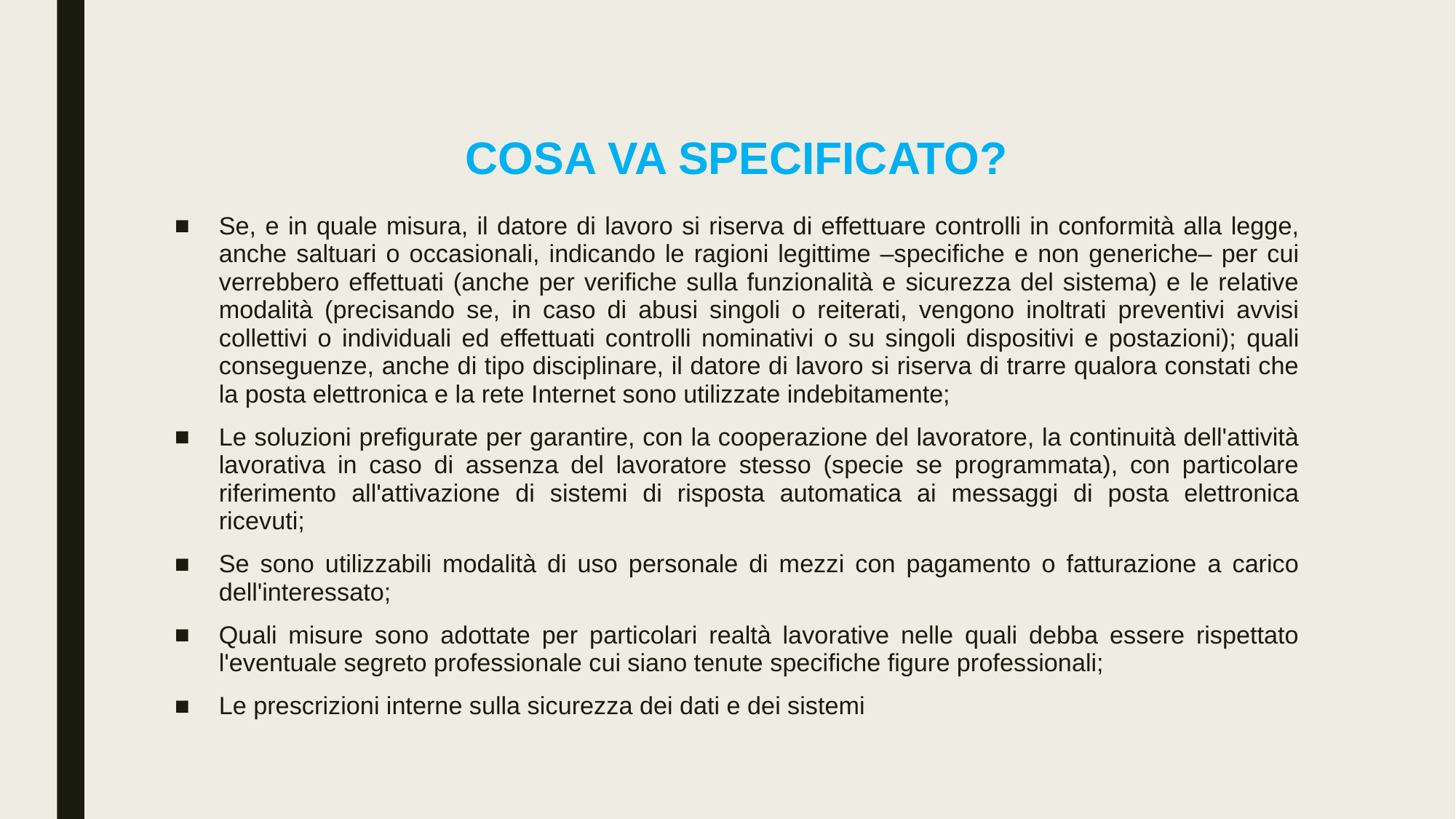

# Cosa va specificato?
Se, e in quale misura, il datore di lavoro si riserva di effettuare controlli in conformità alla legge, anche saltuari o occasionali, indicando le ragioni legittime –specifiche e non generiche– per cui verrebbero effettuati (anche per verifiche sulla funzionalità e sicurezza del sistema) e le relative modalità (precisando se, in caso di abusi singoli o reiterati, vengono inoltrati preventivi avvisi collettivi o individuali ed effettuati controlli nominativi o su singoli dispositivi e postazioni); quali conseguenze, anche di tipo disciplinare, il datore di lavoro si riserva di trarre qualora constati che la posta elettronica e la rete Internet sono utilizzate indebitamente;
Le soluzioni prefigurate per garantire, con la cooperazione del lavoratore, la continuità dell'attività lavorativa in caso di assenza del lavoratore stesso (specie se programmata), con particolare riferimento all'attivazione di sistemi di risposta automatica ai messaggi di posta elettronica ricevuti;
Se sono utilizzabili modalità di uso personale di mezzi con pagamento o fatturazione a carico dell'interessato;
Quali misure sono adottate per particolari realtà lavorative nelle quali debba essere rispettato l'eventuale segreto professionale cui siano tenute specifiche figure professionali;
Le prescrizioni interne sulla sicurezza dei dati e dei sistemi